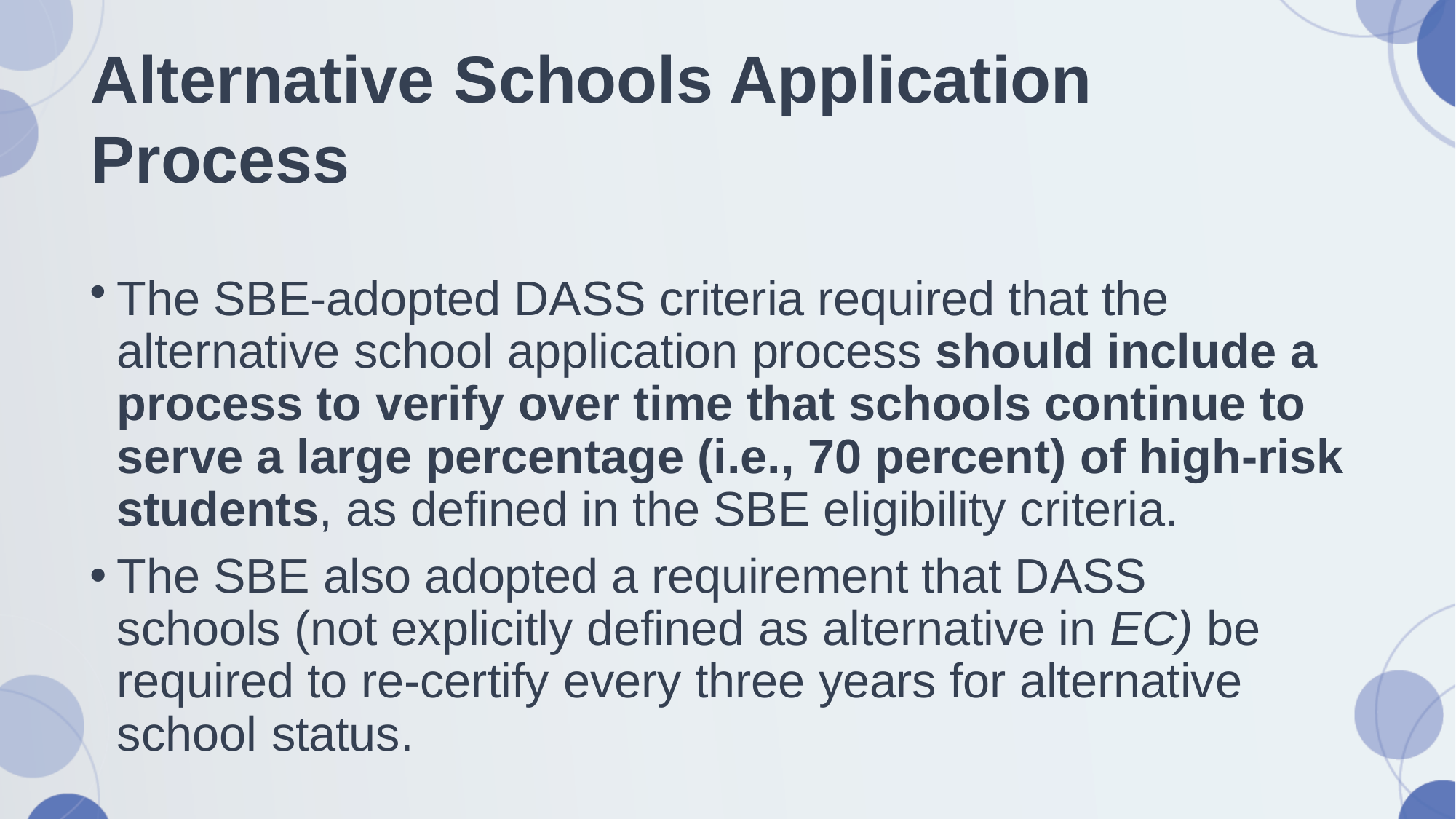

# Alternative Schools Application Process
The SBE-adopted DASS criteria required that the alternative school application process should include a process to verify over time that schools continue to serve a large percentage (i.e., 70 percent) of high-risk students, as defined in the SBE eligibility criteria.
The SBE also adopted a requirement that DASS schools (not explicitly defined as alternative in EC) be required to re-certify every three years for alternative school status.